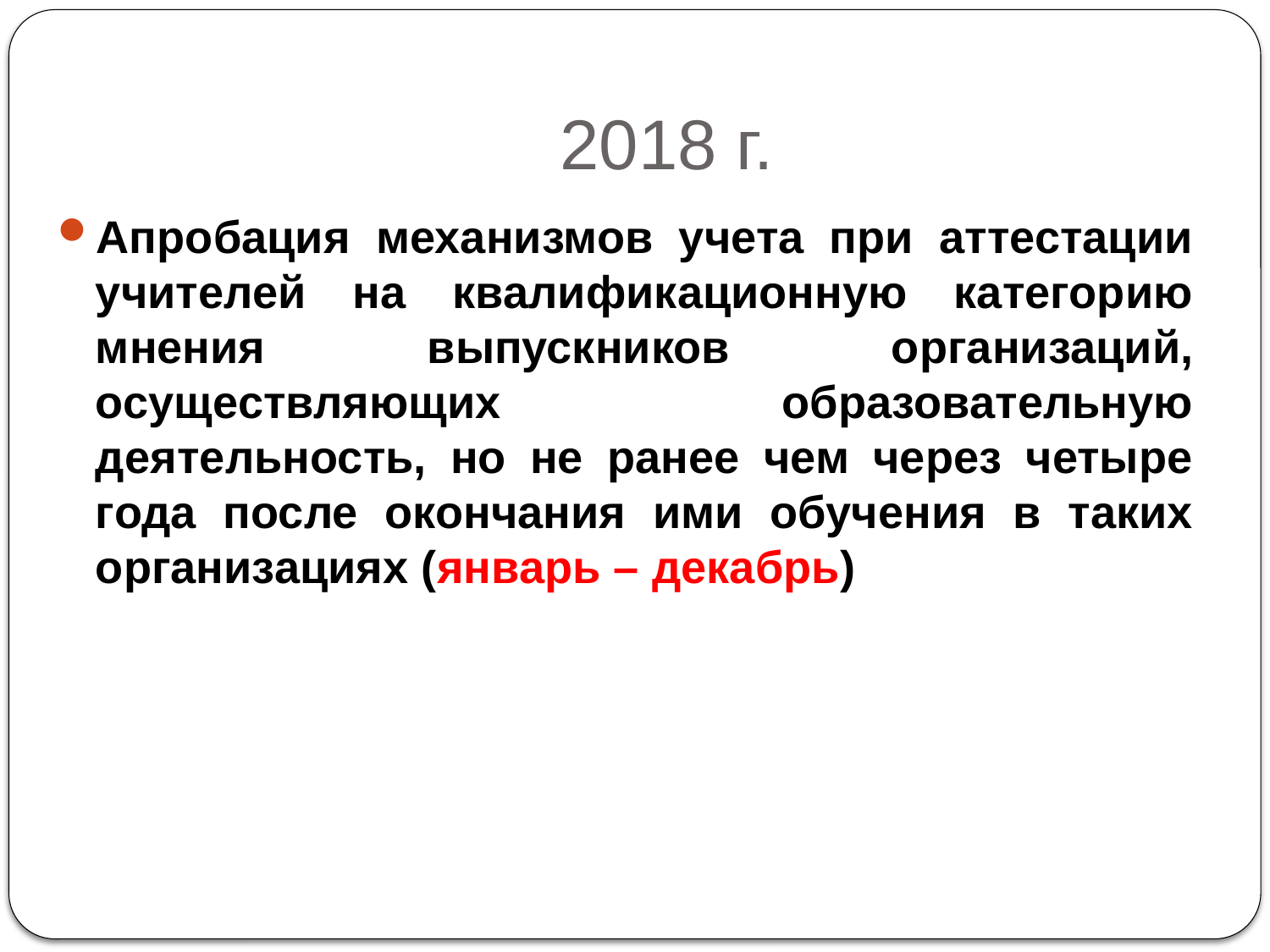

# 2018 г.
Апробация механизмов учета при аттестации учителей на квалификационную категорию мнения выпускников организаций, осуществляющих образовательную деятельность, но не ранее чем через четыре года после окончания ими обучения в таких организациях (январь – декабрь)